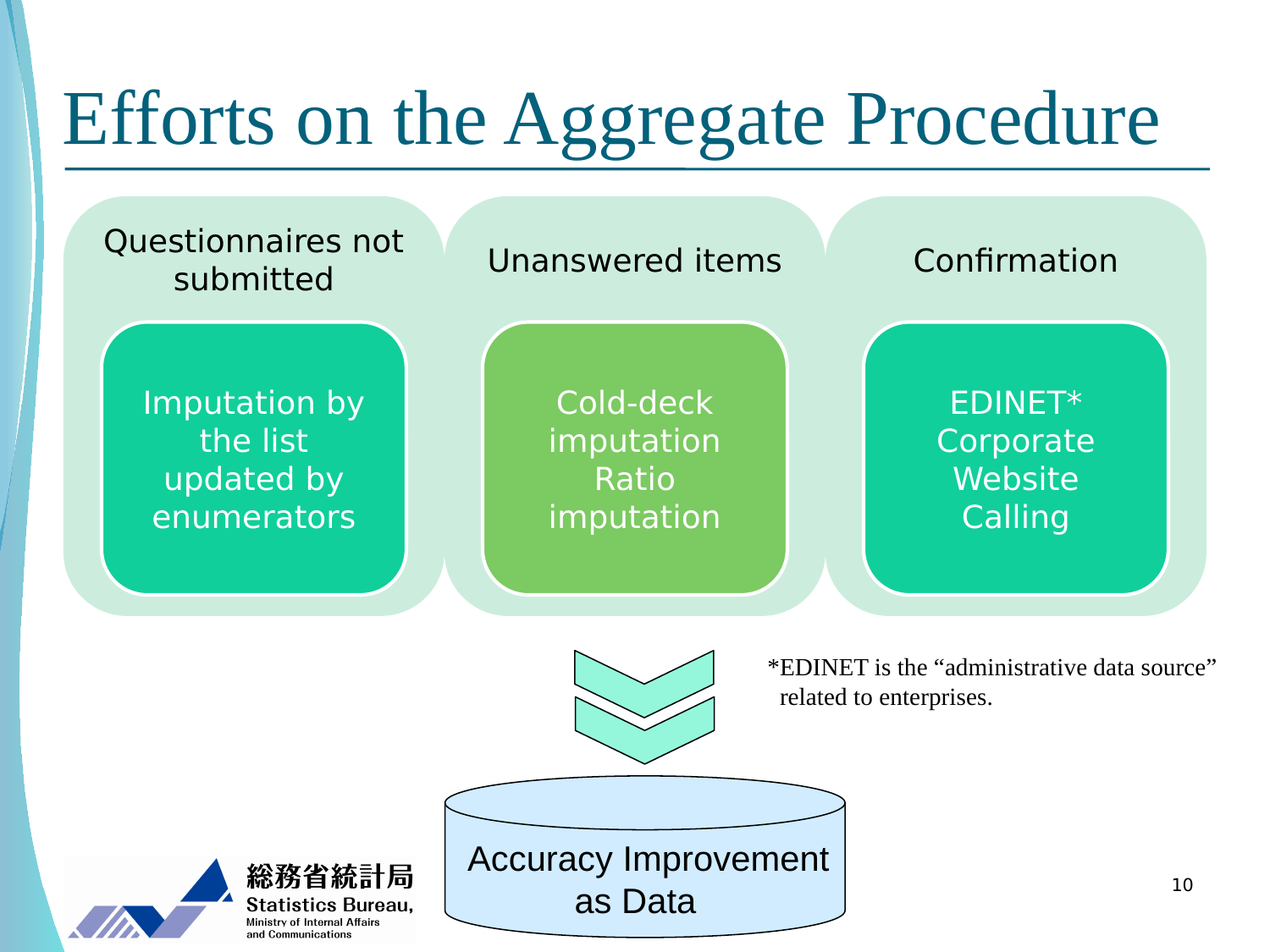

# Efforts on the Aggregate Procedure
Questionnaires not submitted
Imputation by the list updated by enumerators
Unanswered items
Cold-deck imputation
Ratio imputation
Confirmation
EDINET*
Corporate Website
Calling

*EDINET is the “administrative data source”
  related to enterprises.

 Accuracy Improvement
            as Data
10